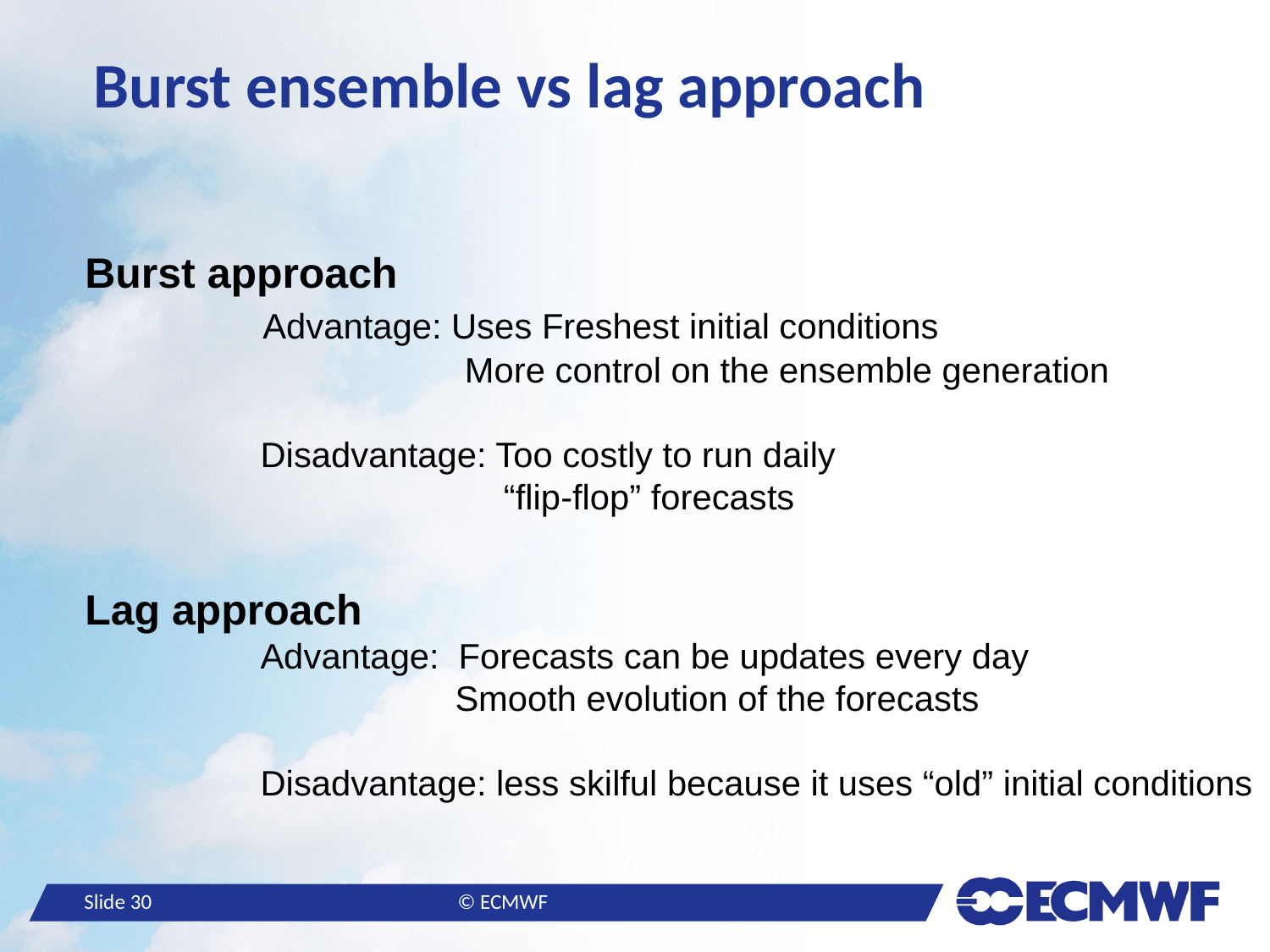

# Burst ensemble vs lag approach
Burst approach
               Advantage: Uses Freshest initial conditions
                                       More control on the ensemble generation

                  Disadvantage: Too costly to run daily
                                           “flip-flop” forecasts
Lag approach
                  Advantage:  Forecasts can be updates every day
                                      Smooth evolution of the forecasts

                  Disadvantage: less skilful because it uses “old” initial conditions